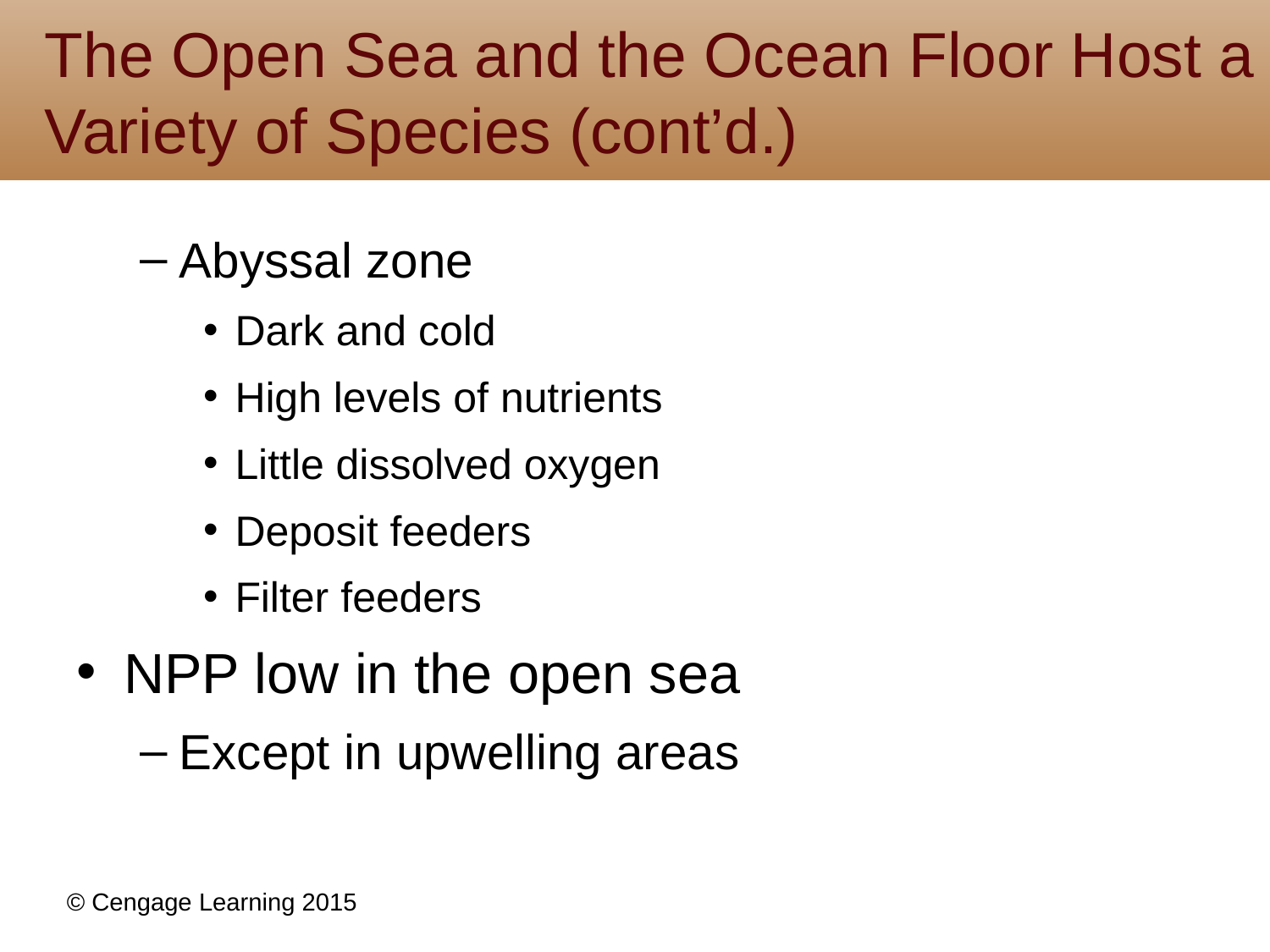

# The Open Sea and the Ocean Floor Host a Variety of Species (cont’d.)
Abyssal zone
Dark and cold
High levels of nutrients
Little dissolved oxygen
Deposit feeders
Filter feeders
NPP low in the open sea
Except in upwelling areas